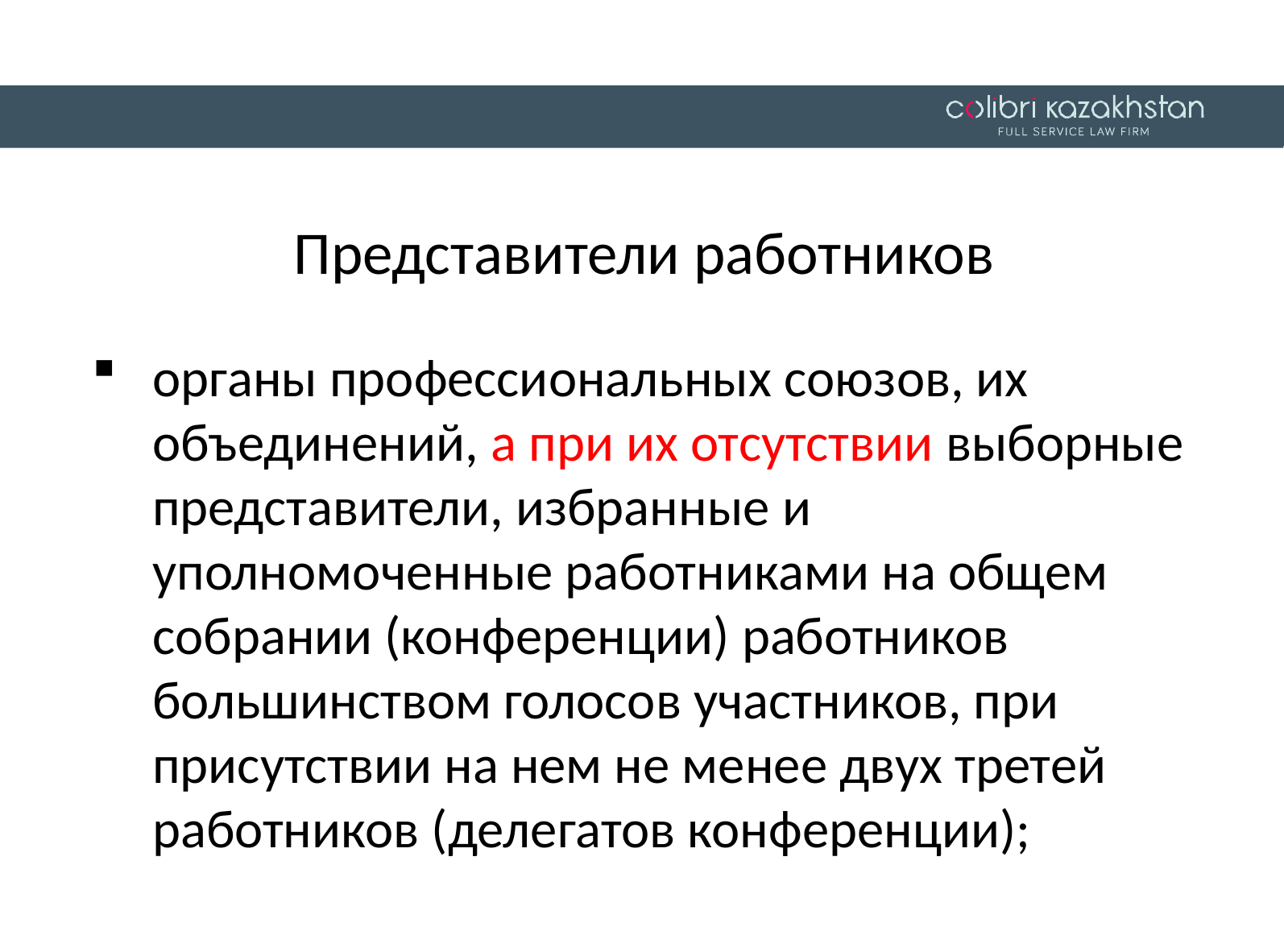

Представители работников

органы профессиональных союзов, их объединений, а при их отсутствии выборные представители, избранные и уполномоченные работниками на общем собрании (конференции) работников большинством голосов участников, при присутствии на нем не менее двух третей работников (делегатов конференции);